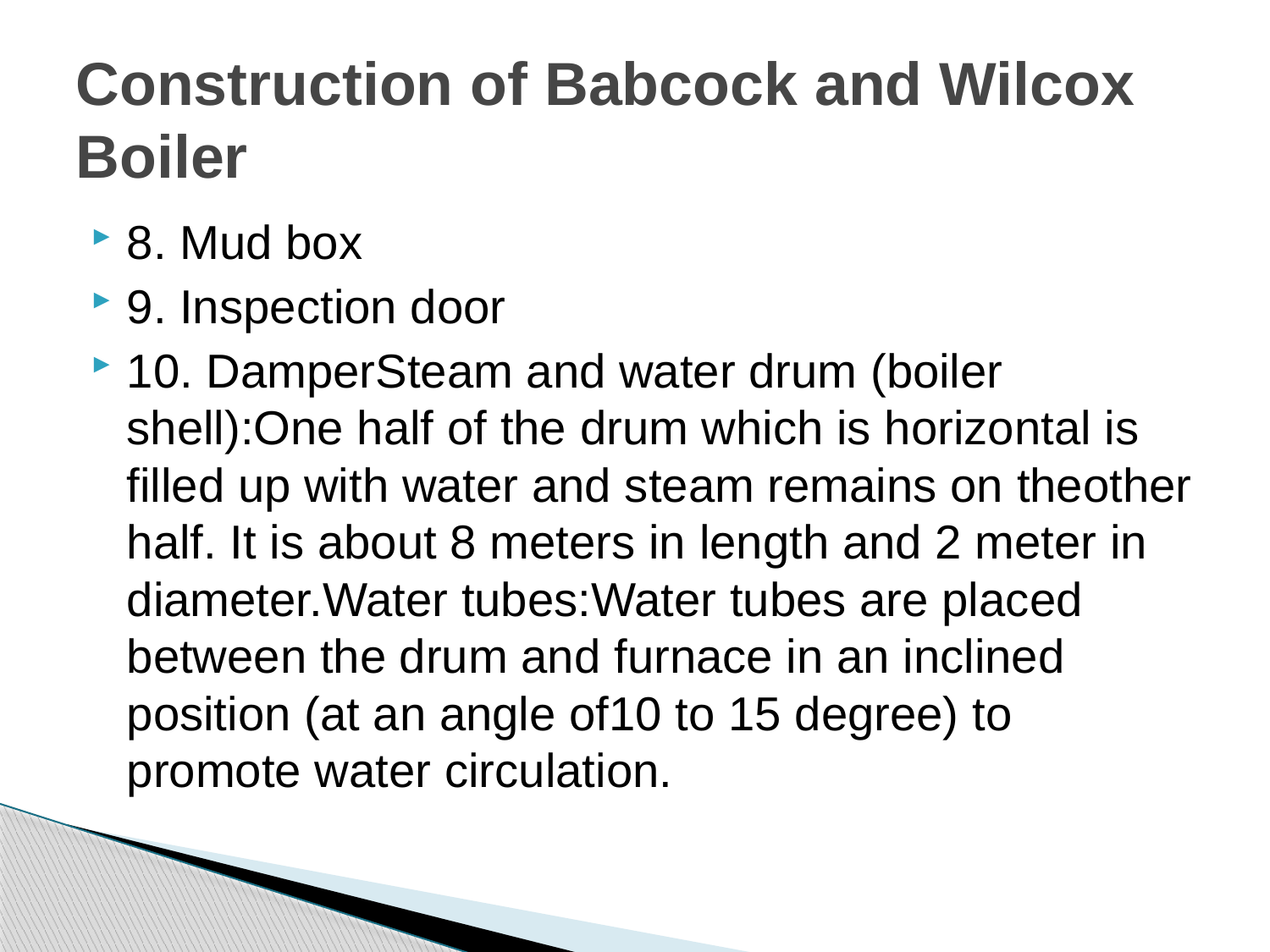

# Construction of Babcock and Wilcox Boiler
8. Mud box
9. Inspection door
10. DamperSteam and water drum (boiler shell):One half of the drum which is horizontal is filled up with water and steam remains on theother half. It is about 8 meters in length and 2 meter in diameter.Water tubes:Water tubes are placed between the drum and furnace in an inclined position (at an angle of10 to 15 degree) to promote water circulation.